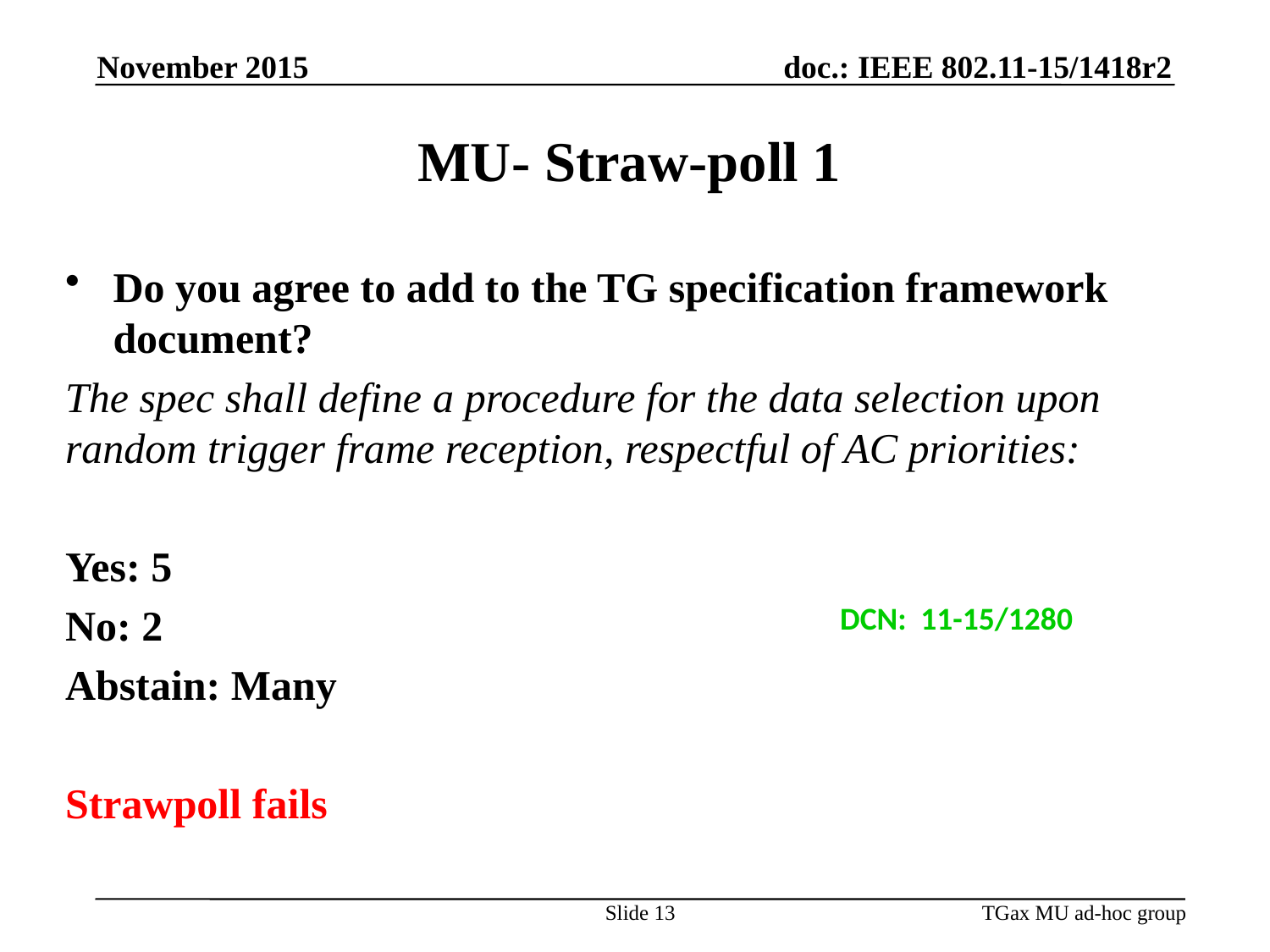

November 2015
# MU- Straw-poll 1
Do you agree to add to the TG specification framework document?
The spec shall define a procedure for the data selection upon random trigger frame reception, respectful of AC priorities:

Yes: 5
No: 2
Abstain: Many

Strawpoll fails
DCN:  11-15/1280
Slide 13
TGax MU ad-hoc group